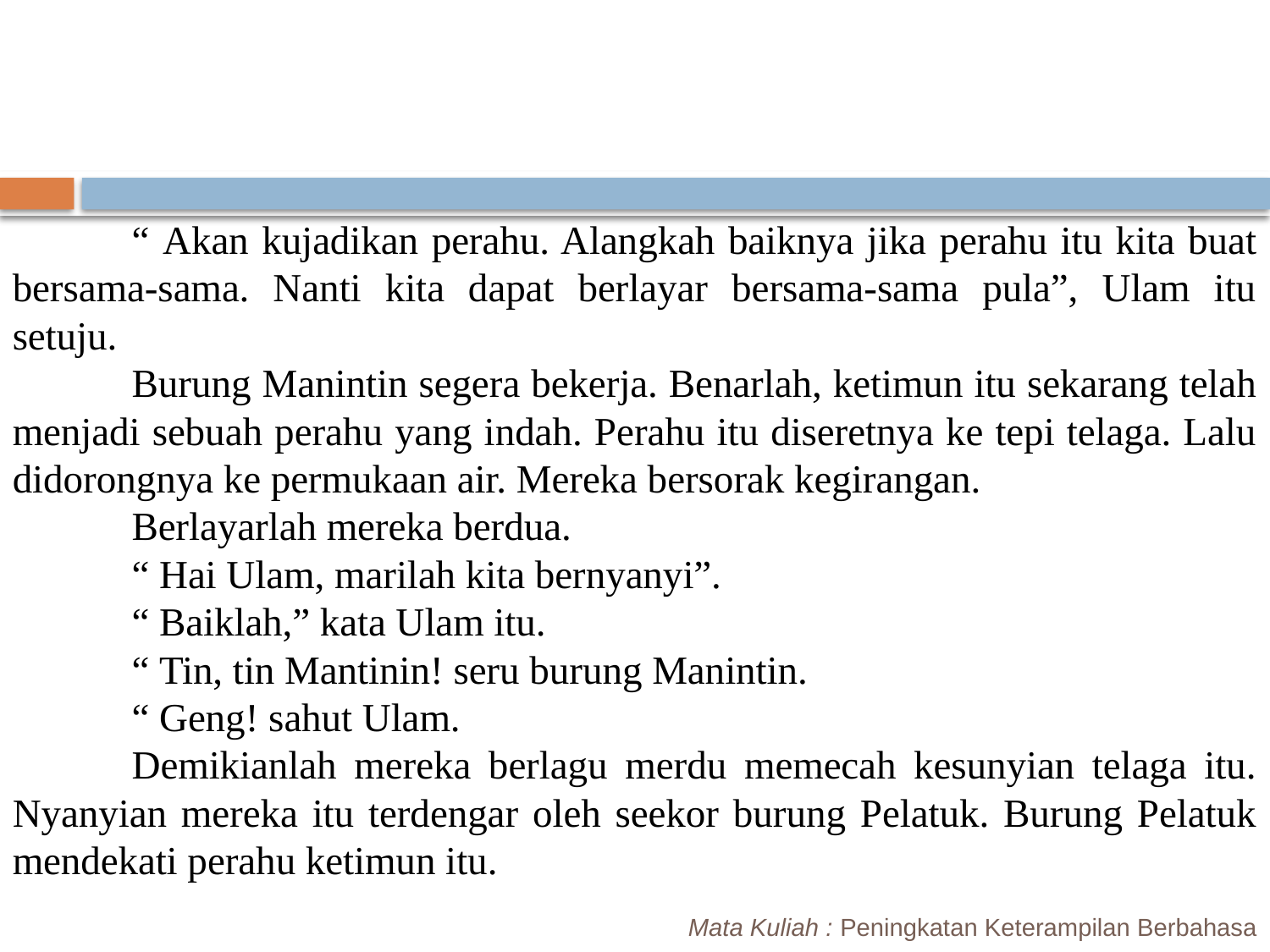

“ Akan kujadikan perahu. Alangkah baiknya jika perahu itu kita buat bersama-sama. Nanti kita dapat berlayar bersama-sama pula”, Ulam itu setuju.
	Burung Manintin segera bekerja. Benarlah, ketimun itu sekarang telah menjadi sebuah perahu yang indah. Perahu itu diseretnya ke tepi telaga. Lalu didorongnya ke permukaan air. Mereka bersorak kegirangan.
	Berlayarlah mereka berdua.
	“ Hai Ulam, marilah kita bernyanyi”.
	“ Baiklah,” kata Ulam itu.
	“ Tin, tin Mantinin! seru burung Manintin.
	“ Geng! sahut Ulam.
	Demikianlah mereka berlagu merdu memecah kesunyian telaga itu. Nyanyian mereka itu terdengar oleh seekor burung Pelatuk. Burung Pelatuk mendekati perahu ketimun itu.
Mata Kuliah : Peningkatan Keterampilan Berbahasa